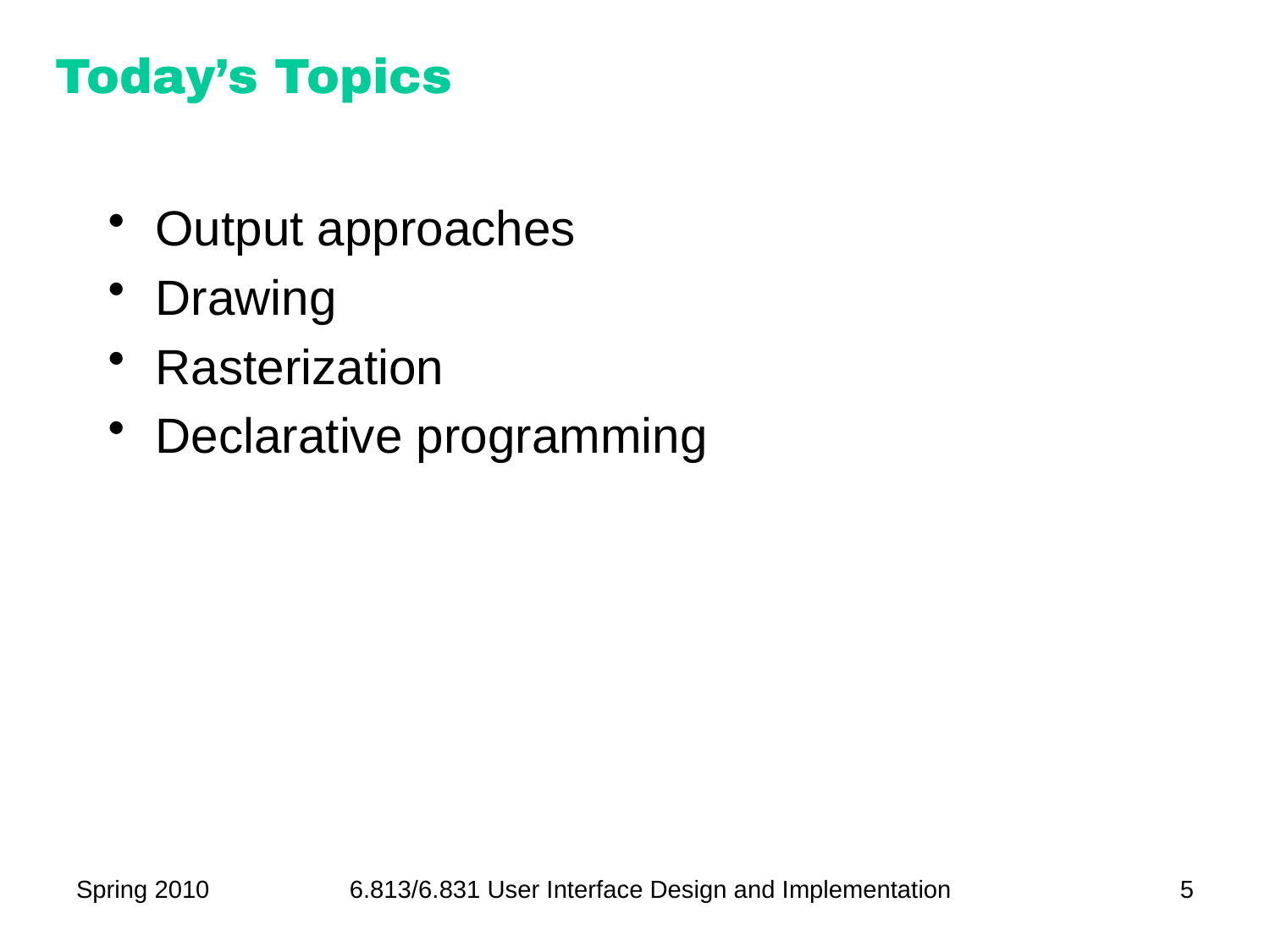

# Today’s Topics
Output approaches
Drawing
Rasterization
Declarative programming

Spring 2010
6.813/6.831 User Interface Design and Implementation
5